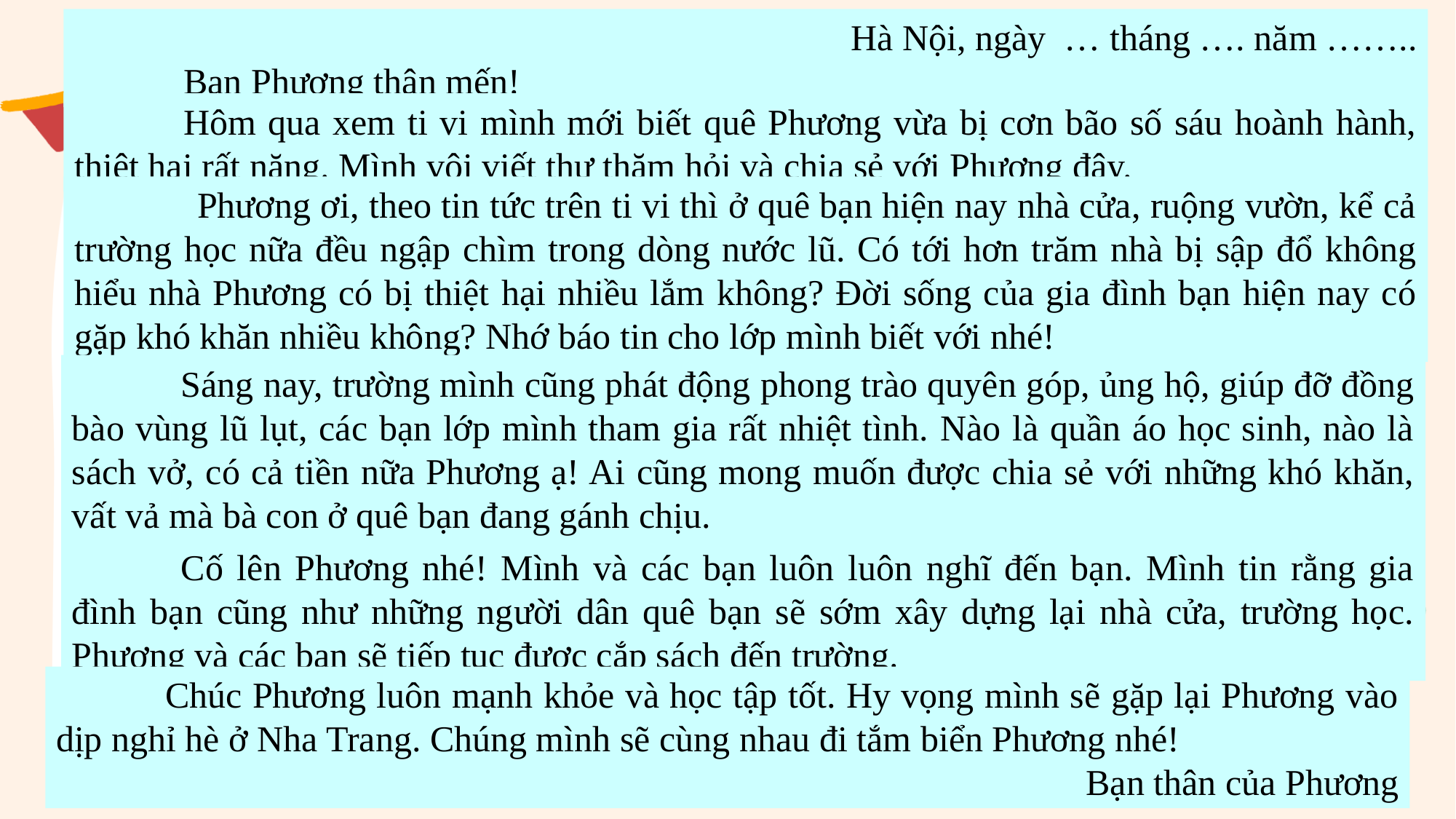

Hà Nội, ngày  … tháng …. năm ……..
	Bạn Phương thân mến!
	Hôm qua xem ti vi mình mới biết quê Phương vừa bị cơn bão số sáu hoành hành, thiệt hại rất nặng. Mình vội viết thư thăm hỏi và chia sẻ với Phương đây.
              Phương ơi, theo tin tức trên ti vi thì ở quê bạn hiện nay nhà cửa, ruộng vườn, kể cả trường học nữa đều ngập chìm trong dòng nước lũ. Có tới hơn trăm nhà bị sập đổ không hiểu nhà Phương có bị thiệt hại nhiều lắm không? Đời sống của gia đình bạn hiện nay có gặp khó khăn nhiều không? Nhớ báo tin cho lớp mình biết với nhé!
	Sáng nay, trường mình cũng phát động phong trào quyên góp, ủng hộ, giúp đỡ đồng bào vùng lũ lụt, các bạn lớp mình tham gia rất nhiệt tình. Nào là quần áo học sinh, nào là sách vở, có cả tiền nữa Phương ạ! Ai cũng mong muốn được chia sẻ với những khó khăn, vất vả mà bà con ở quê bạn đang gánh chịu.
	Cố lên Phương nhé! Mình và các bạn luôn luôn nghĩ đến bạn. Mình tin rằng gia đình bạn cũng như những người dân quê bạn sẽ sớm xây dựng lại nhà cửa, trường học. Phương và các bạn sẽ tiếp tục được cắp sách đến trường.
	Chúc Phương luôn mạnh khỏe và học tập tốt. Hy vọng mình sẽ gặp lại Phương vào dịp nghỉ hè ở Nha Trang. Chúng mình sẽ cùng nhau đi tắm biển Phương nhé!
 Bạn thân của Phương